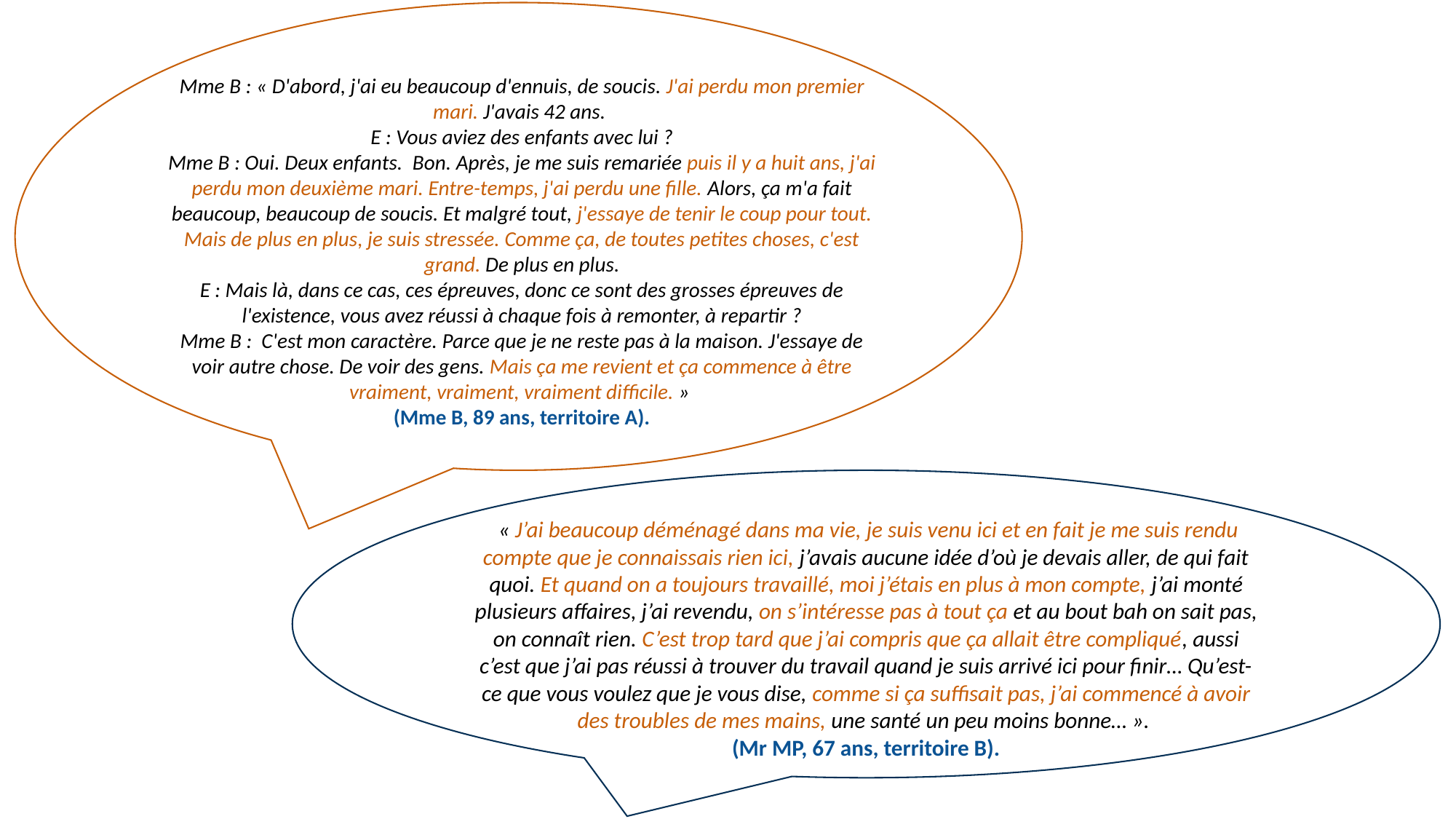

Mme B : « D'abord, j'ai eu beaucoup d'ennuis, de soucis. J'ai perdu mon premier mari. J'avais 42 ans.
E : Vous aviez des enfants avec lui ?
Mme B : Oui. Deux enfants.  Bon. Après, je me suis remariée puis il y a huit ans, j'ai perdu mon deuxième mari. Entre-temps, j'ai perdu une fille. Alors, ça m'a fait beaucoup, beaucoup de soucis. Et malgré tout, j'essaye de tenir le coup pour tout. Mais de plus en plus, je suis stressée. Comme ça, de toutes petites choses, c'est grand. De plus en plus.
E : Mais là, dans ce cas, ces épreuves, donc ce sont des grosses épreuves de l'existence, vous avez réussi à chaque fois à remonter, à repartir ?
Mme B :  C'est mon caractère. Parce que je ne reste pas à la maison. J'essaye de voir autre chose. De voir des gens. Mais ça me revient et ça commence à être vraiment, vraiment, vraiment difficile. »
(Mme B, 89 ans, territoire A).

 « J’ai beaucoup déménagé dans ma vie, je suis venu ici et en fait je me suis rendu compte que je connaissais rien ici, j’avais aucune idée d’où je devais aller, de qui fait quoi. Et quand on a toujours travaillé, moi j’étais en plus à mon compte, j’ai monté plusieurs affaires, j’ai revendu, on s’intéresse pas à tout ça et au bout bah on sait pas, on connaît rien. C’est trop tard que j’ai compris que ça allait être compliqué, aussi c’est que j’ai pas réussi à trouver du travail quand je suis arrivé ici pour finir… Qu’est-ce que vous voulez que je vous dise, comme si ça suffisait pas, j’ai commencé à avoir des troubles de mes mains, une santé un peu moins bonne… ».
(Mr MP, 67 ans, territoire B).